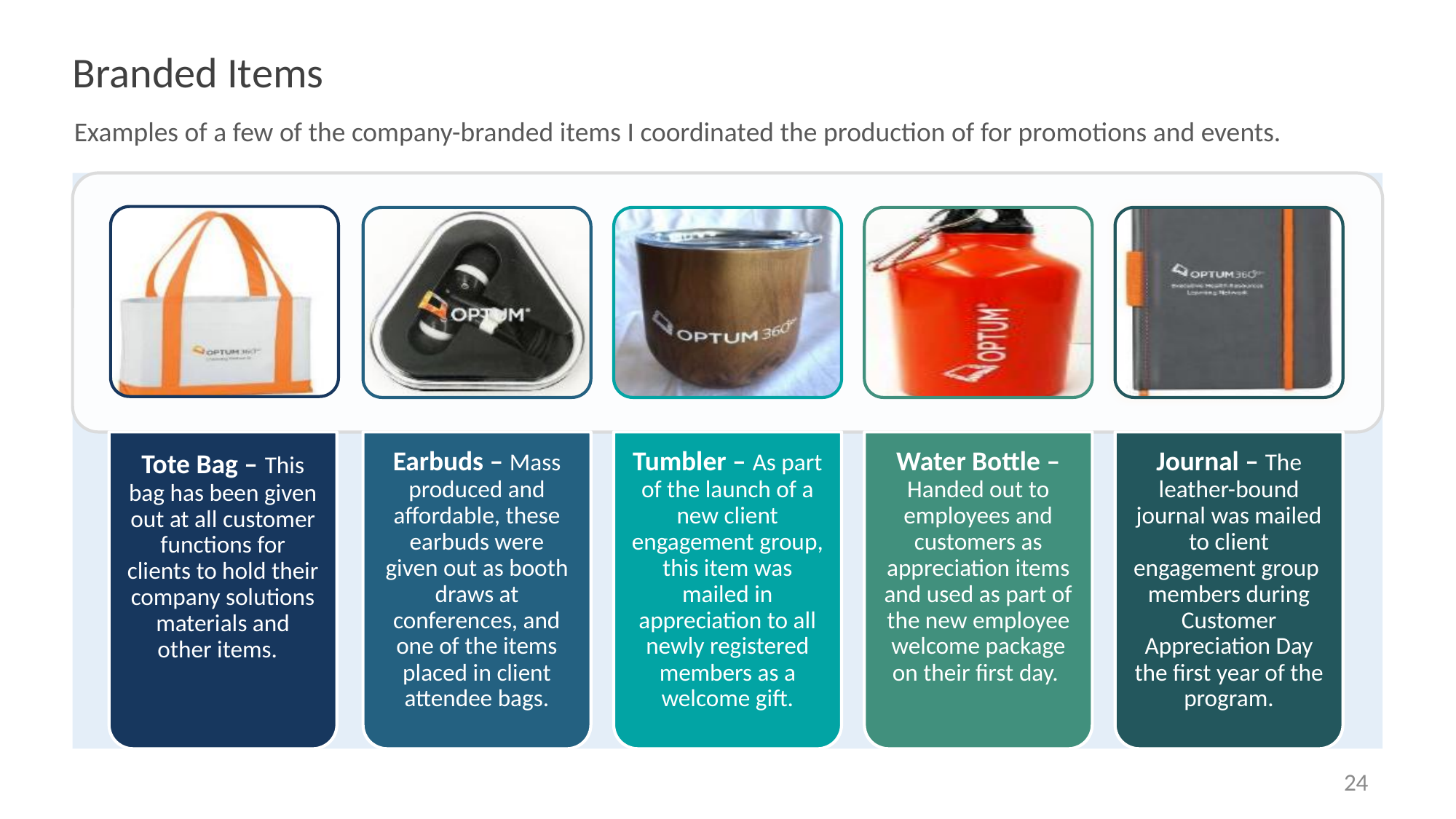

# Branded Items
Examples of a few of the company-branded items I coordinated the production of for promotions and events.
Tote Bag – This bag has been given out at all customer functions for clients to hold their company solutions materials and other items.
Earbuds – Mass produced and affordable, these earbuds were given out as booth draws at conferences, and one of the items placed in client attendee bags.
Tumbler – As part of the launch of a new client engagement group, this item was mailed in appreciation to all newly registered members as a welcome gift.
Water Bottle – Handed out to employees and customers as appreciation items and used as part of the new employee welcome package on their first day.
Journal – The leather-bound journal was mailed to client engagement group  members during Customer Appreciation Day the first year of the program.
24